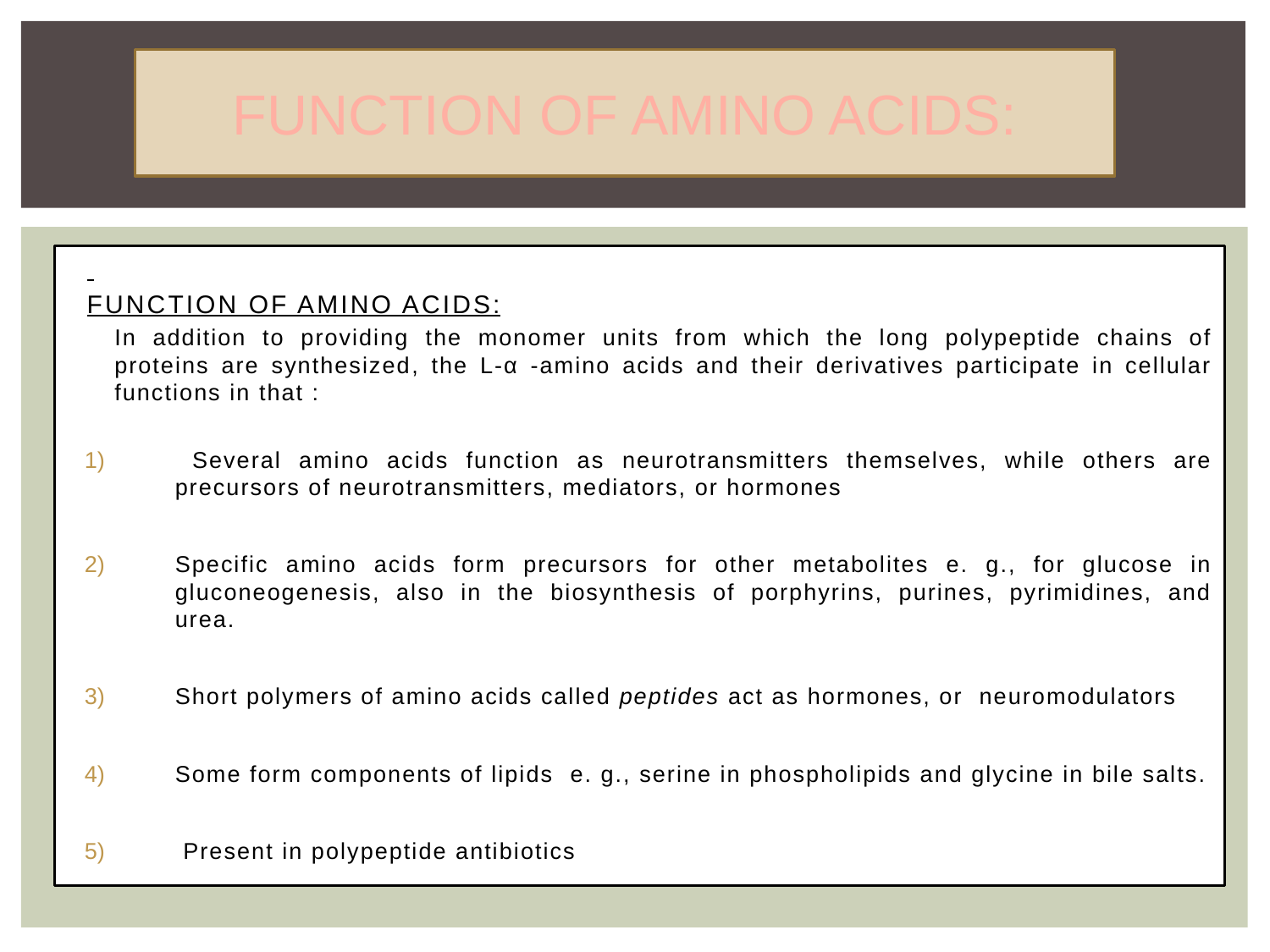

# FUNCTION OF AMINO ACIDS:

  FUNCTION OF AMINO ACIDS:
In addition to providing the monomer units from which the long polypeptide chains of proteins are synthesized, the L-α -amino acids and their derivatives participate in cellular functions in that :

 Several amino acids function as neurotransmitters themselves, while others are precursors of neurotransmitters, mediators, or hormones

Specific amino acids form precursors for other metabolites e. g., for glucose in gluconeogenesis, also in the biosynthesis of porphyrins, purines, pyrimidines, and urea.

Short polymers of amino acids called peptides act as hormones, or  neuromodulators

Some form components of lipids  e. g., serine in phospholipids and glycine in bile salts.

 Present in polypeptide antibiotics